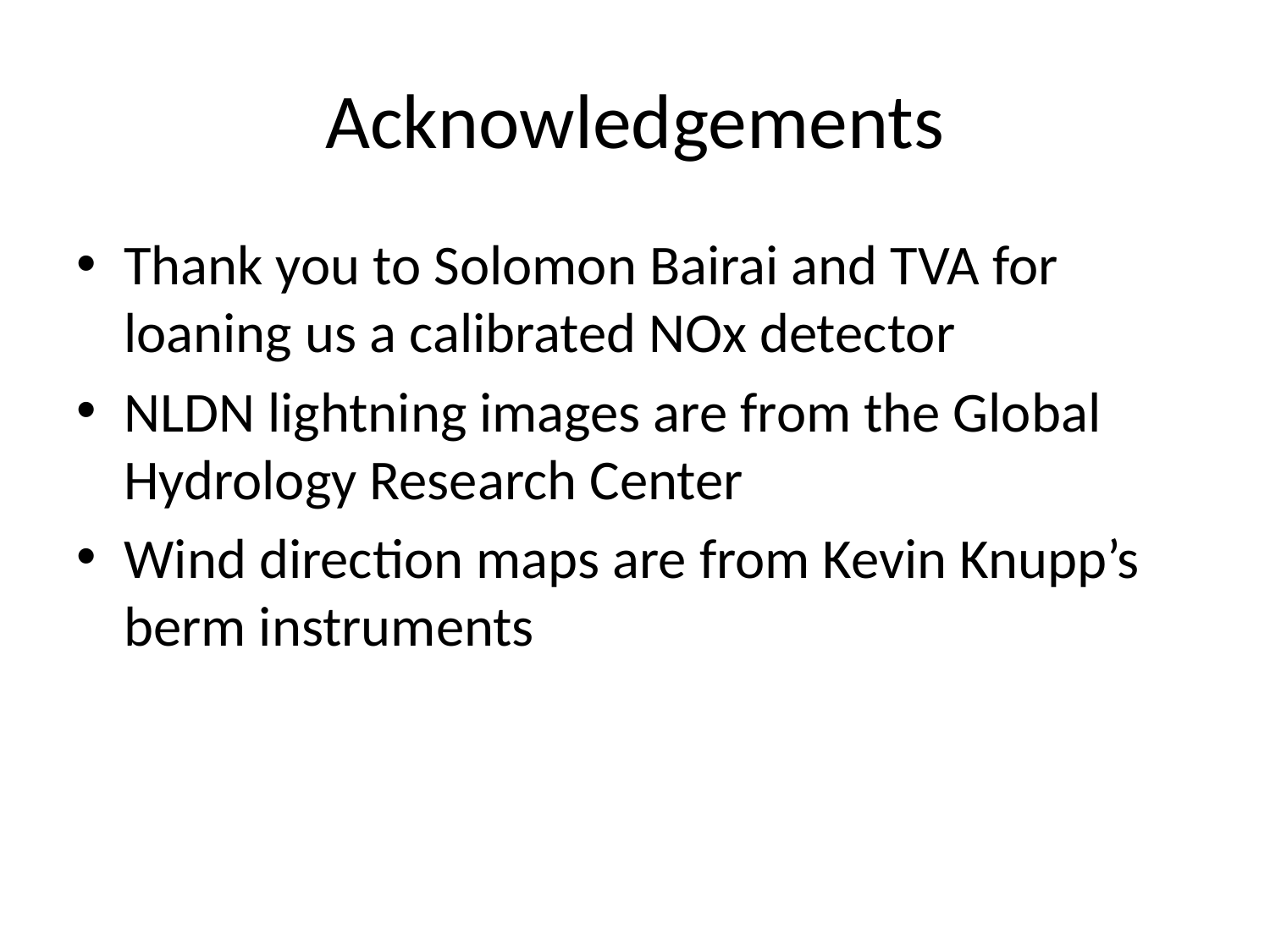

# Acknowledgements
Thank you to Solomon Bairai and TVA for loaning us a calibrated NOx detector
NLDN lightning images are from the Global Hydrology Research Center
Wind direction maps are from Kevin Knupp’s berm instruments